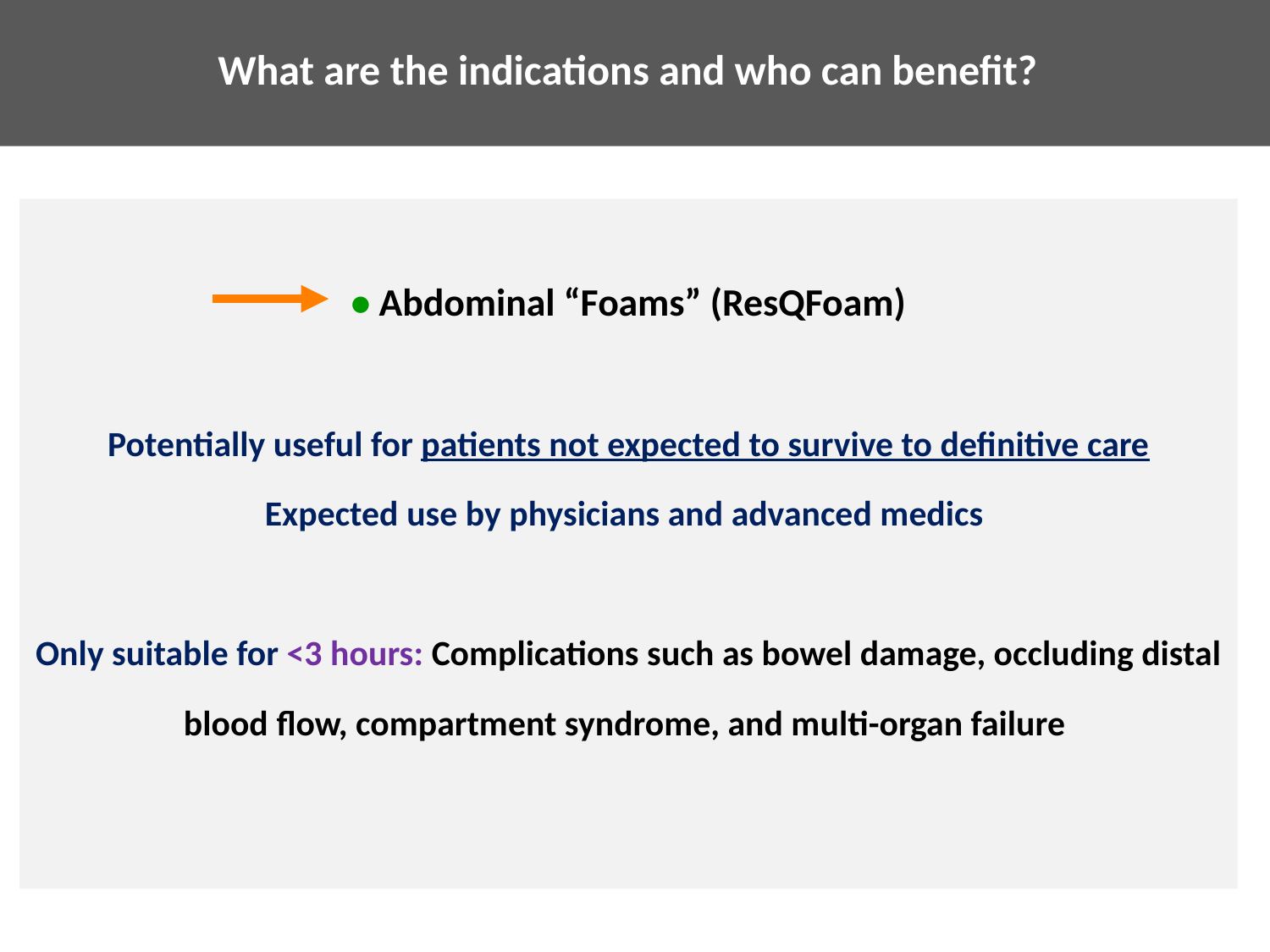

Why Does the Kastrup Lab Care about Blood Clotting?
What are the indications and who can benefit?

• Abdominal “Foams” (ResQFoam)

Potentially useful for patients not expected to survive to definitive care
Expected use by physicians and advanced medics

Only suitable for <3 hours: Complications such as bowel damage, occluding distal
blood flow, compartment syndrome, and multi-organ failure